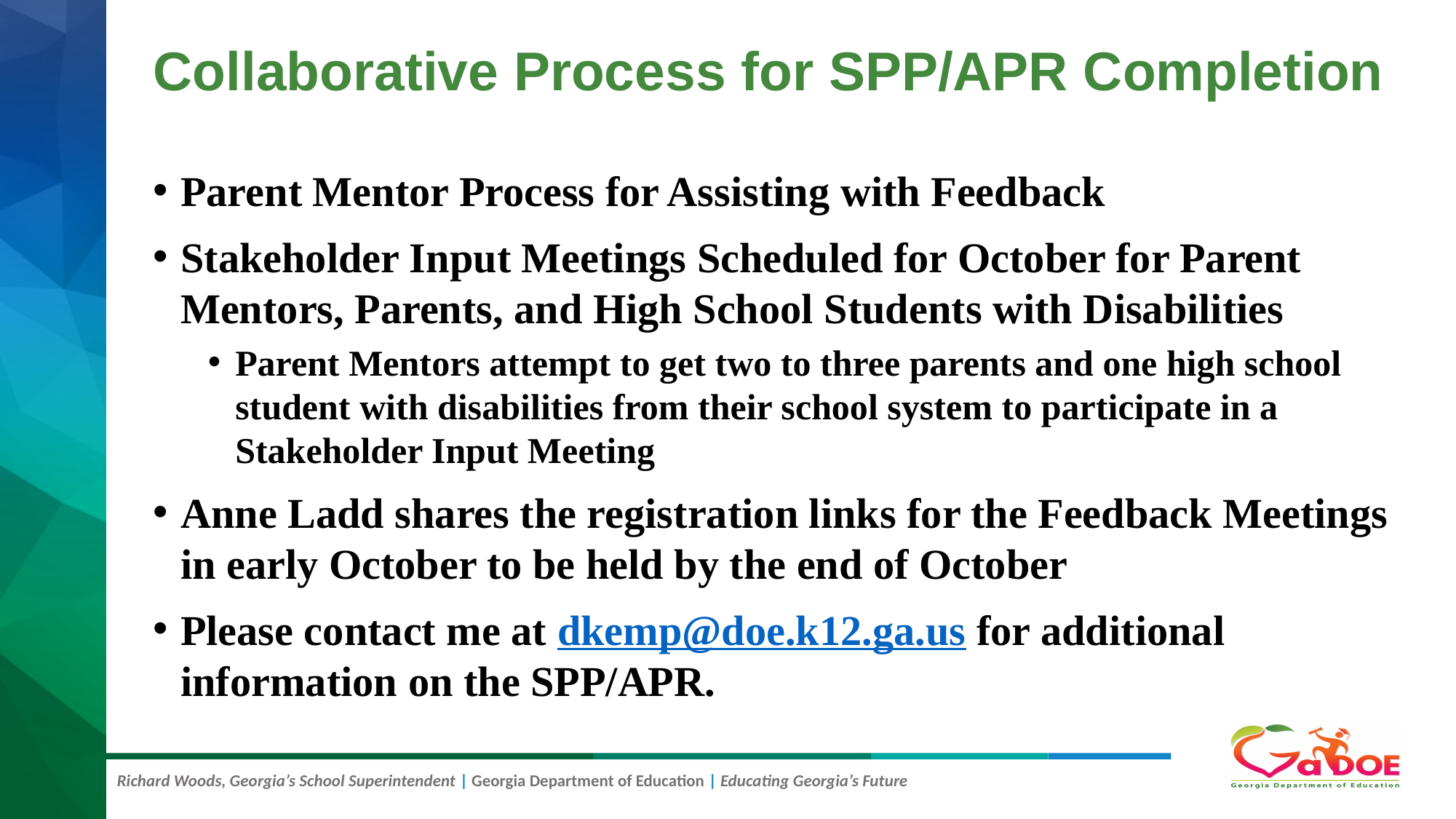

# Collaborative Process for SPP/APR Completion 2
Parent Mentor Process for Assisting with Feedback
Stakeholder Input Meetings Scheduled for October for Parent Mentors, Parents, and High School Students with Disabilities
Parent Mentors attempt to get two to three parents and one high school student with disabilities from their school system to participate in a Stakeholder Input Meeting
Anne Ladd shares the registration links for the Feedback Meetings in early October to be held by the end of October
Please contact me at dkemp@doe.k12.ga.us for additional information on the SPP/APR.